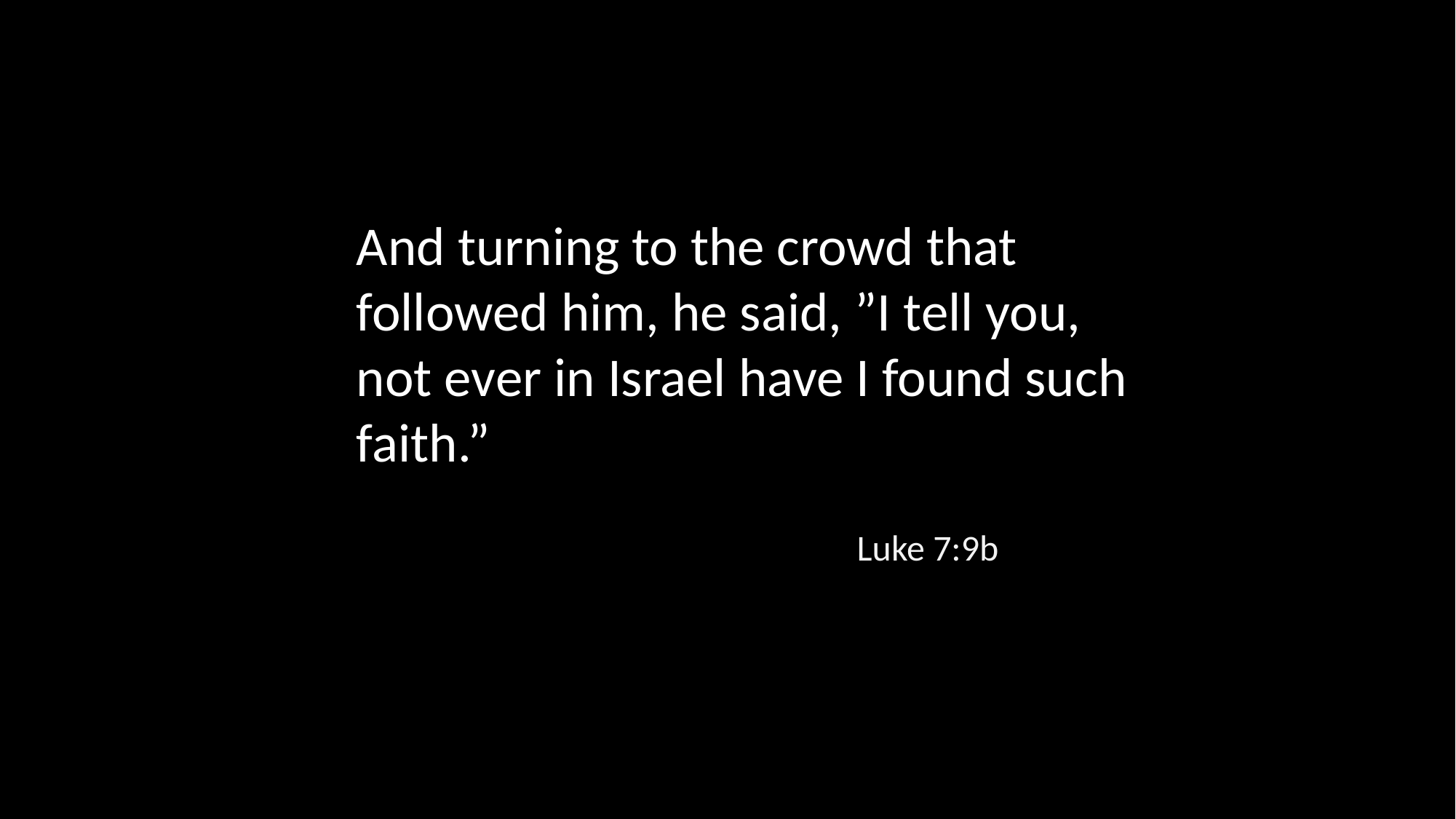

And turning to the crowd that followed him, he said, ”I tell you, not ever in Israel have I found such faith.”
Luke 7:9b